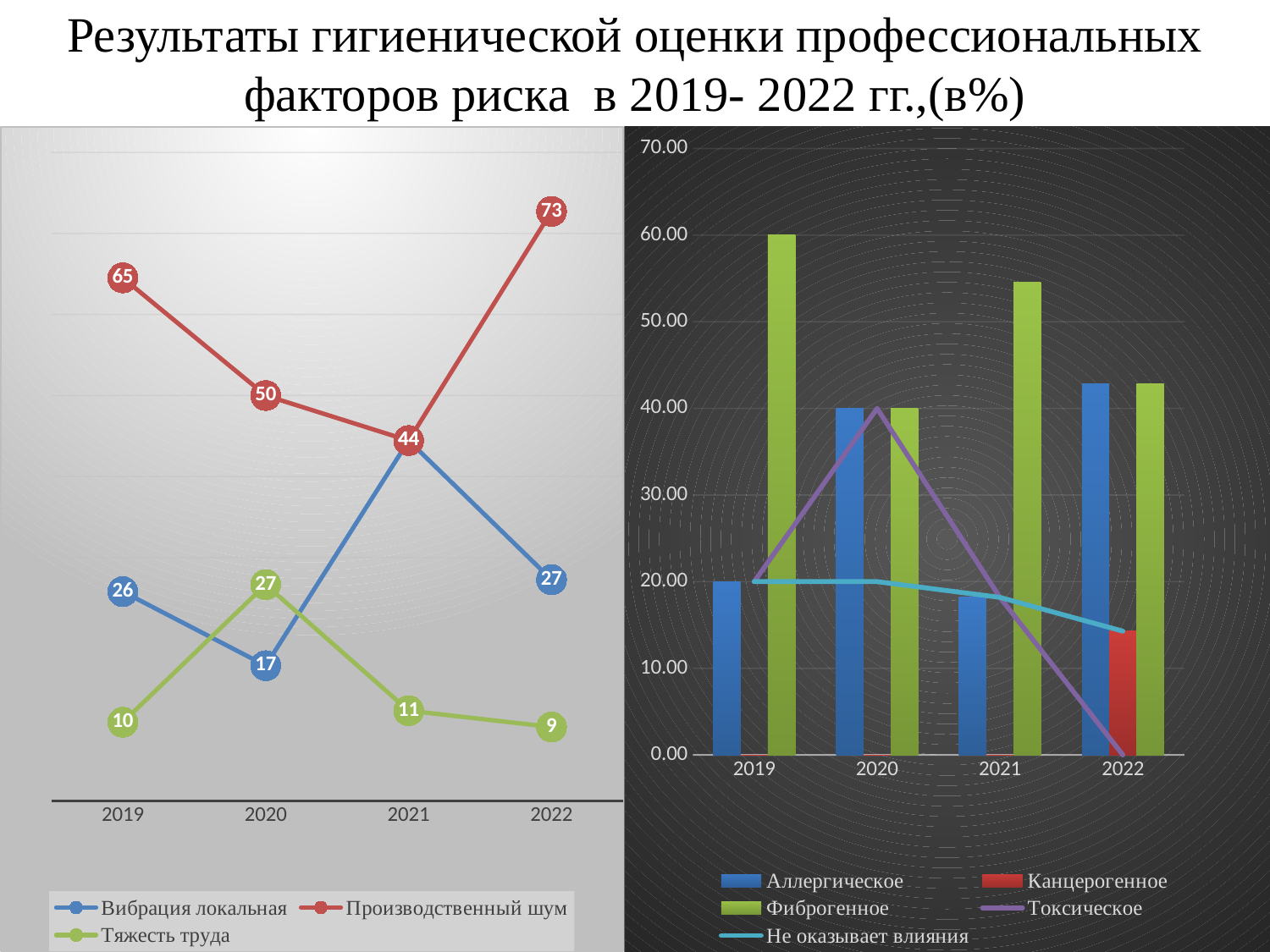

# Результаты гигиенической оценки профессиональных факторов риска  в 2019- 2022 гг.,(в%)

### Chart

| Category | Вибрация локальная | Производственный шум | Тяжесть труда |
|---|---|---|---|
| 2019 | 25.8064516129032 | 64.5161290322581 | 9.677419354838715 |
| 2020 | 16.6666666666667 | 50.0 | 26.6666666666667 |
| 2021 | 44.44444444444436 | 44.44444444444436 | 11.111111111111093 |
| 2022 | 27.272727272727263 | 72.7272727272727 | 9.090909090909095 |

### Chart

| Category | Аллергическое  | Канцерогенное  | Фиброгенное | Токсическое  | Не оказывает влияния |
|---|---|---|---|---|---|
| 2019 | 20.0 | 0.0 | 60.0 | 20.0 | 20.0 |
| 2020 | 40.0 | 0.0 | 40.0 | 40.0 | 20.0 |
| 2021 | 18.181818181818212 | 0.0 | 54.54545454545455 | 18.181818181818212 | 18.181818181818212 |
| 2022 | 42.85714285714279 | 14.285714285714286 | 42.85714285714279 | 0.0 | 14.285714285714286 |